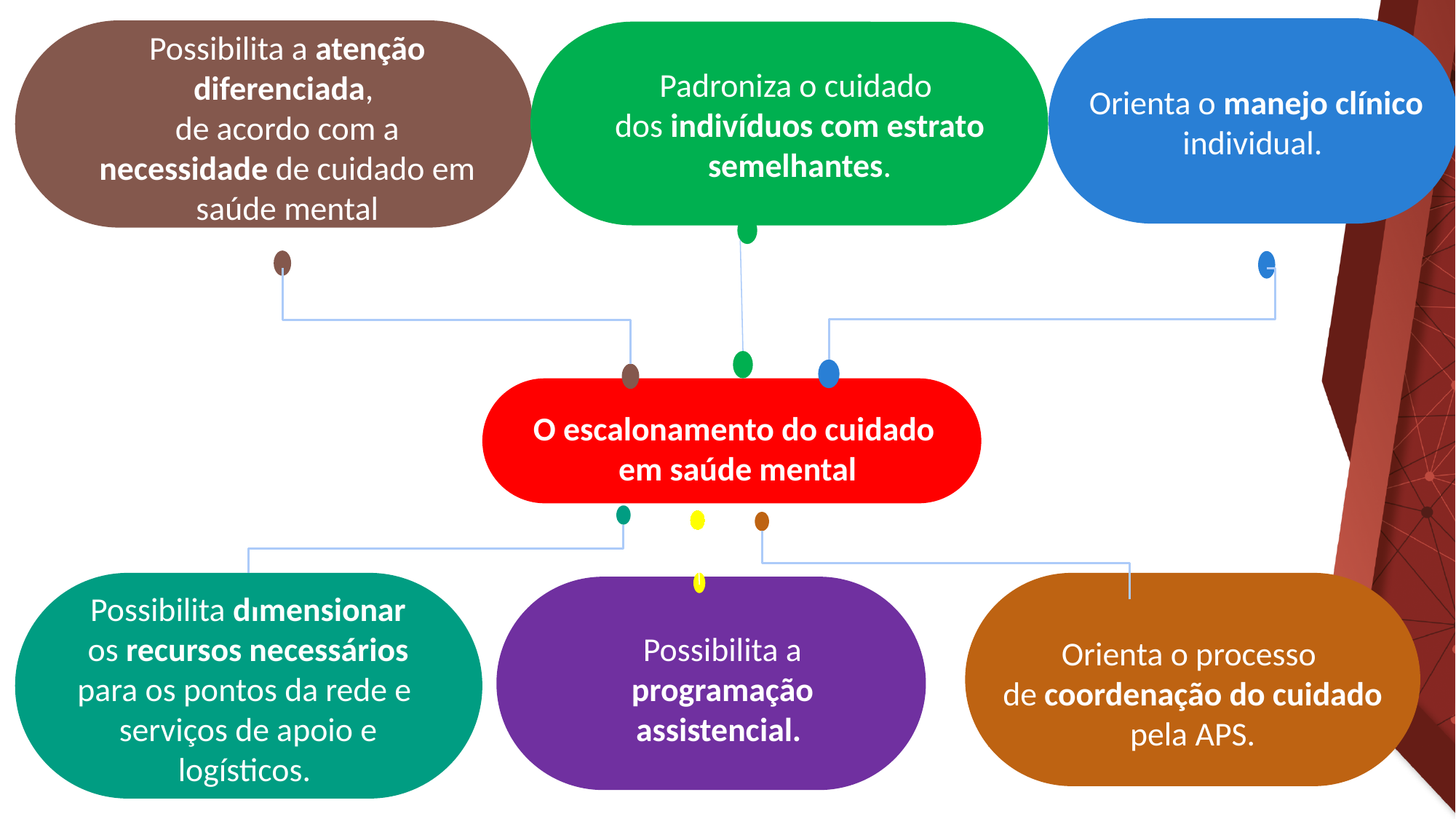

Orienta o manejo clínico individual.

Possibilita a atenção diferenciada,
de acordo com a necessidade de cuidado em saúde mental

Padroniza o cuidado
dos indivíduos com estrato semelhantes.

O escalonamento do cuidado
 em saúde mental

Possibilita dimensionar
 os recursos necessários
para os pontos da rede e
serviços de apoio e logísticos.

Possibilita a programação assistencial.

Orienta o processo
de coordenação do cuidado pela APS.